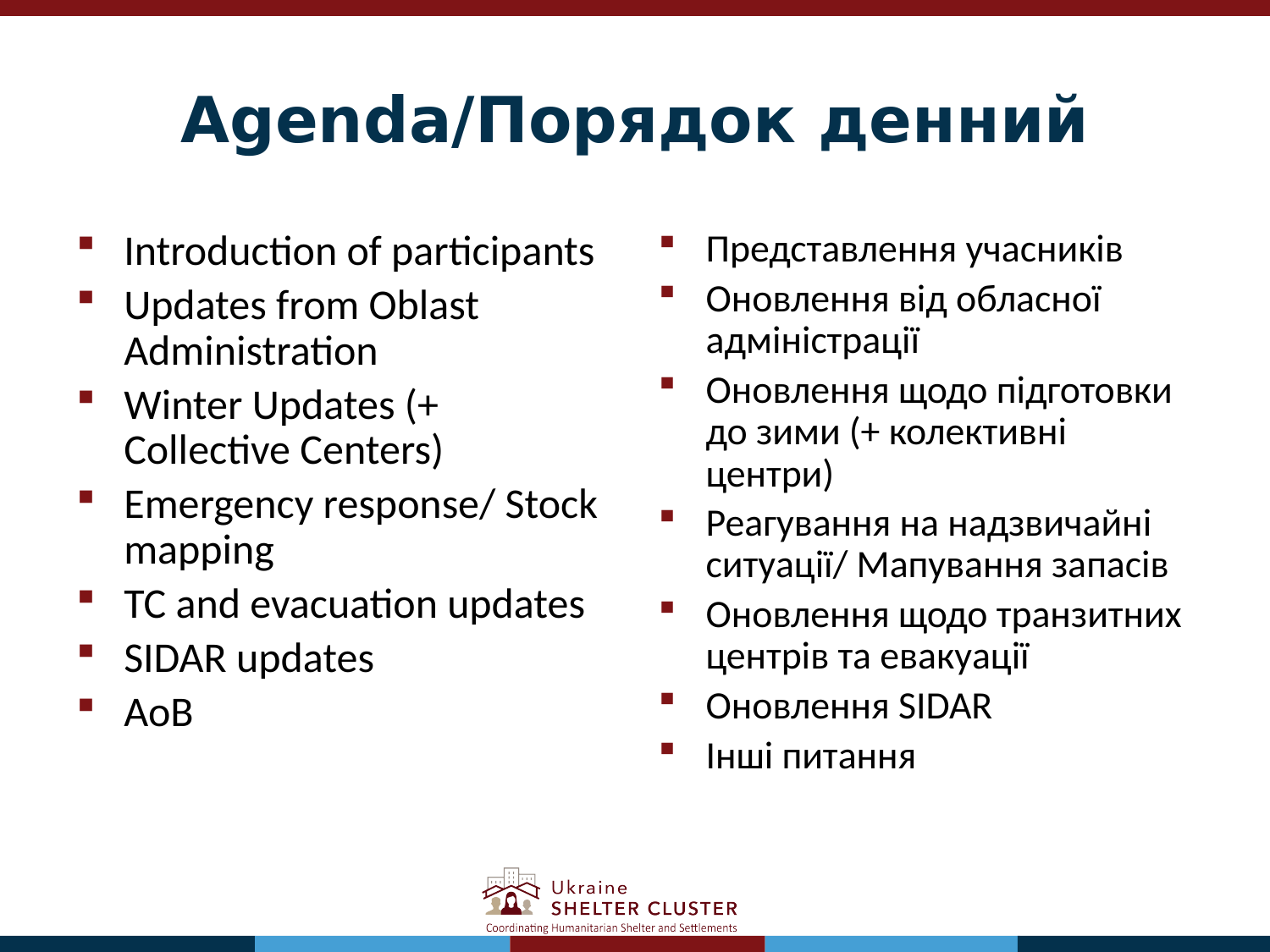

# Agenda/Порядок денний
Introduction of participants
Updates from Oblast Administration
Winter Updates (+ Collective Centers)
Emergency response/ Stock mapping
TC and evacuation updates
SIDAR updates
AoB
Представлення учасників
Оновлення від обласної адміністрації
Оновлення щодо підготовки до зими (+ колективні центри)
Реагування на надзвичайні ситуації/ Мапування запасів
Оновлення щодо транзитних центрів та евакуації
Оновлення SIDAR
Інші питання